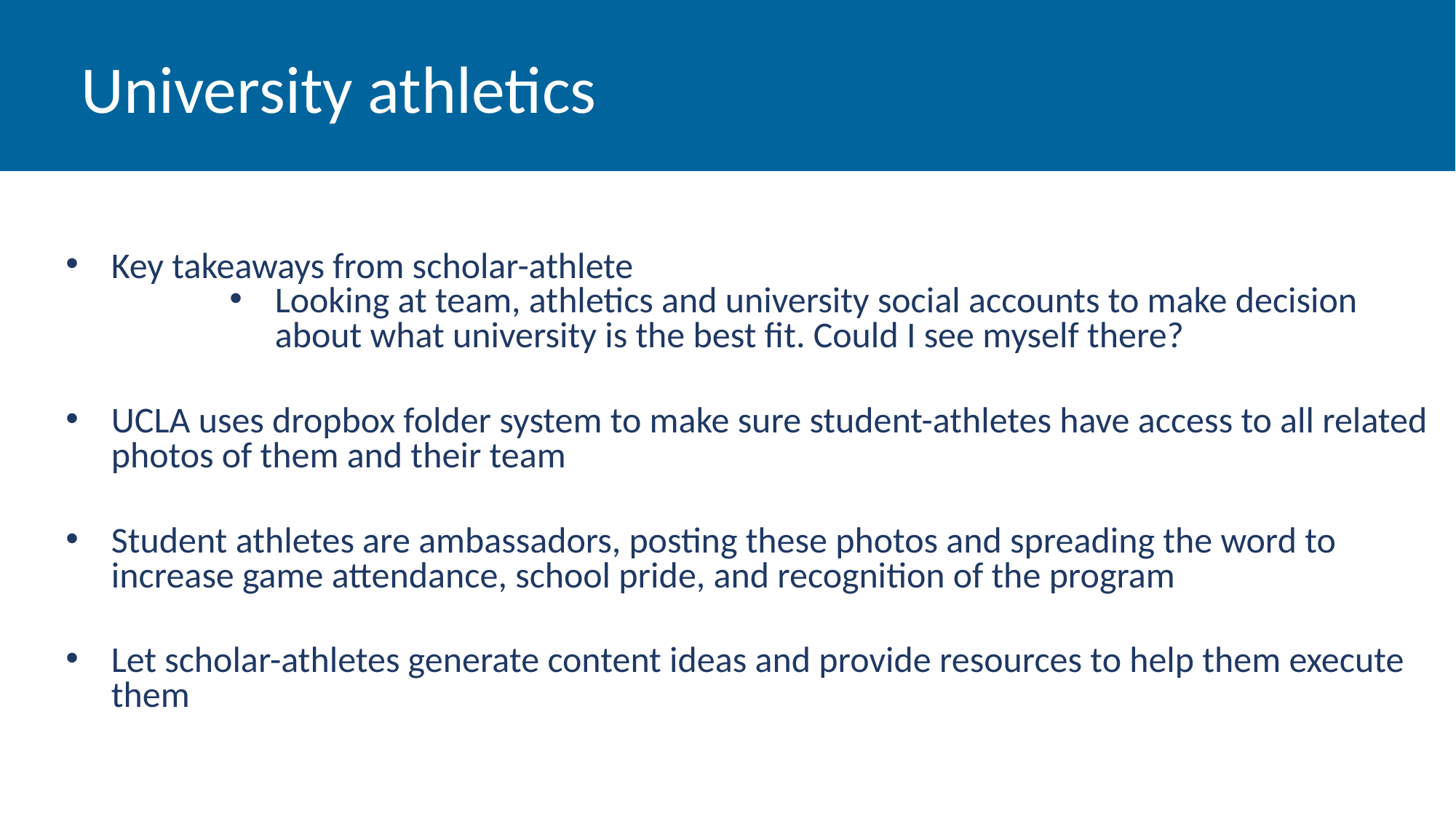

# University athletics

Key takeaways from scholar-athlete
Looking at team, athletics and university social accounts to make decision about what university is the best fit. Could I see myself there?

UCLA uses dropbox folder system to make sure student-athletes have access to all related photos of them and their team

Student athletes are ambassadors, posting these photos and spreading the word to increase game attendance, school pride, and recognition of the program

Let scholar-athletes generate content ideas and provide resources to help them execute them